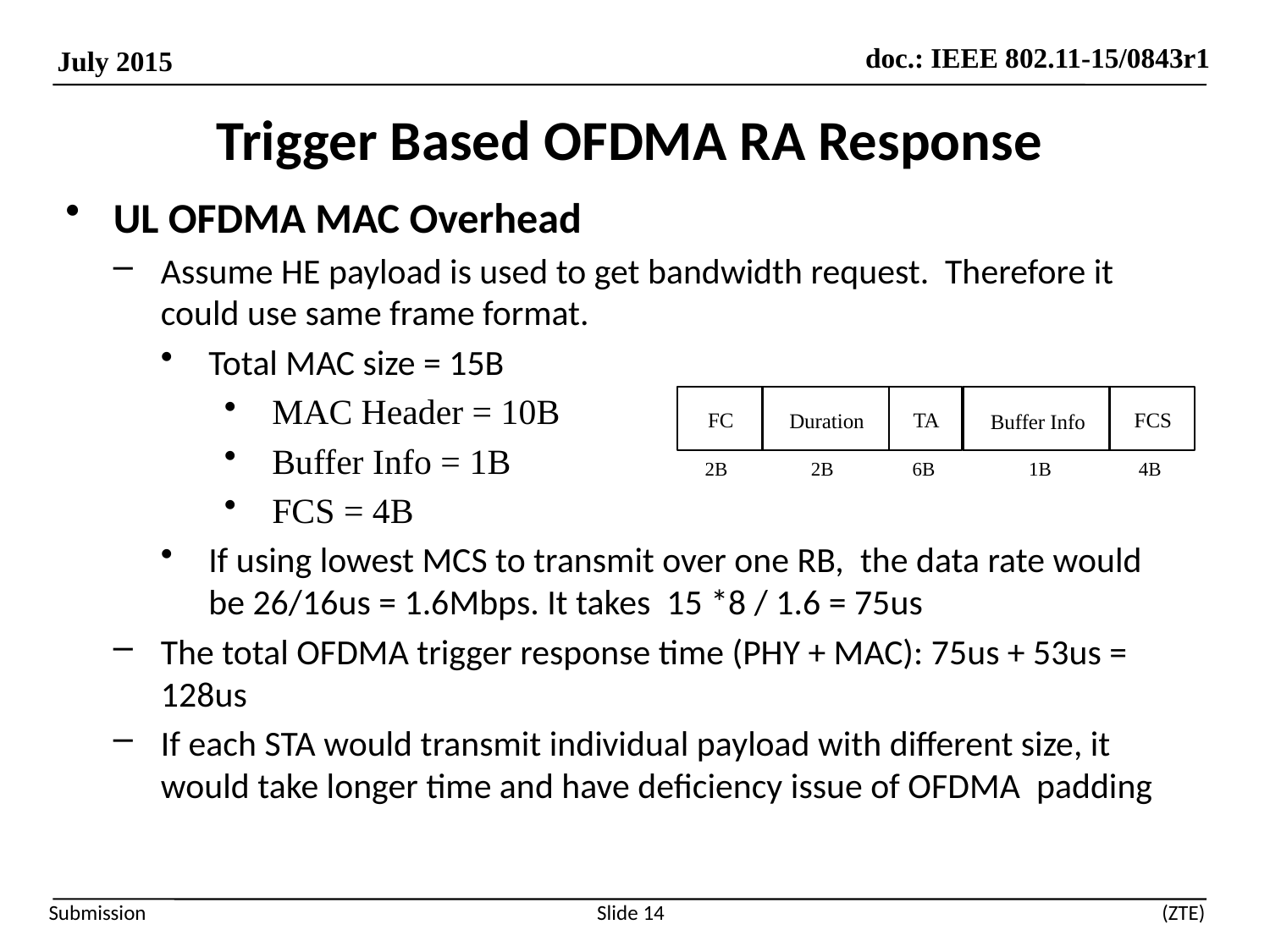

# Trigger Based OFDMA RA Response
UL OFDMA MAC Overhead
Assume HE payload is used to get bandwidth request.  Therefore it could use same frame format.
Total MAC size = 15B
MAC Header = 10B
Buffer Info = 1B
FCS = 4B
If using lowest MCS to transmit over one RB,  the data rate would be 26/16us = 1.6Mbps. It takes  15 *8 / 1.6 = 75us
The total OFDMA trigger response time (PHY + MAC): 75us + 53us = 128us
If each STA would transmit individual payload with different size, it would take longer time and have deficiency issue of OFDMA  padding

FC

Duration

TA

Buffer Info

FCS
2B
2B
6B
1B
4B
Slide 14